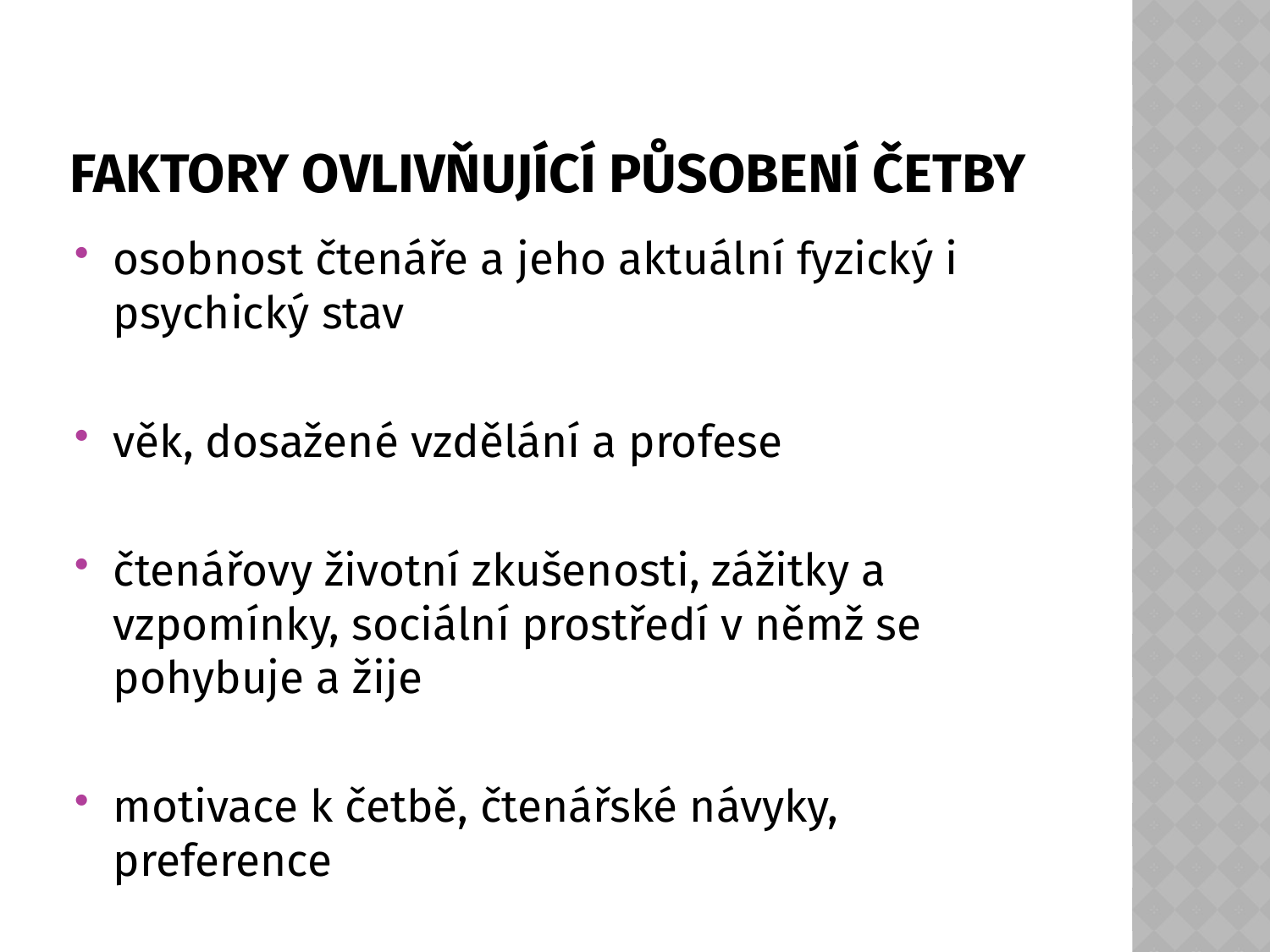

# Faktory ovlivňující působení četby
osobnost čtenáře a jeho aktuální fyzický i psychický stav

věk, dosažené vzdělání a profese

čtenářovy životní zkušenosti, zážitky a vzpomínky, sociální prostředí v němž se pohybuje a žije

motivace k četbě, čtenářské návyky, preference